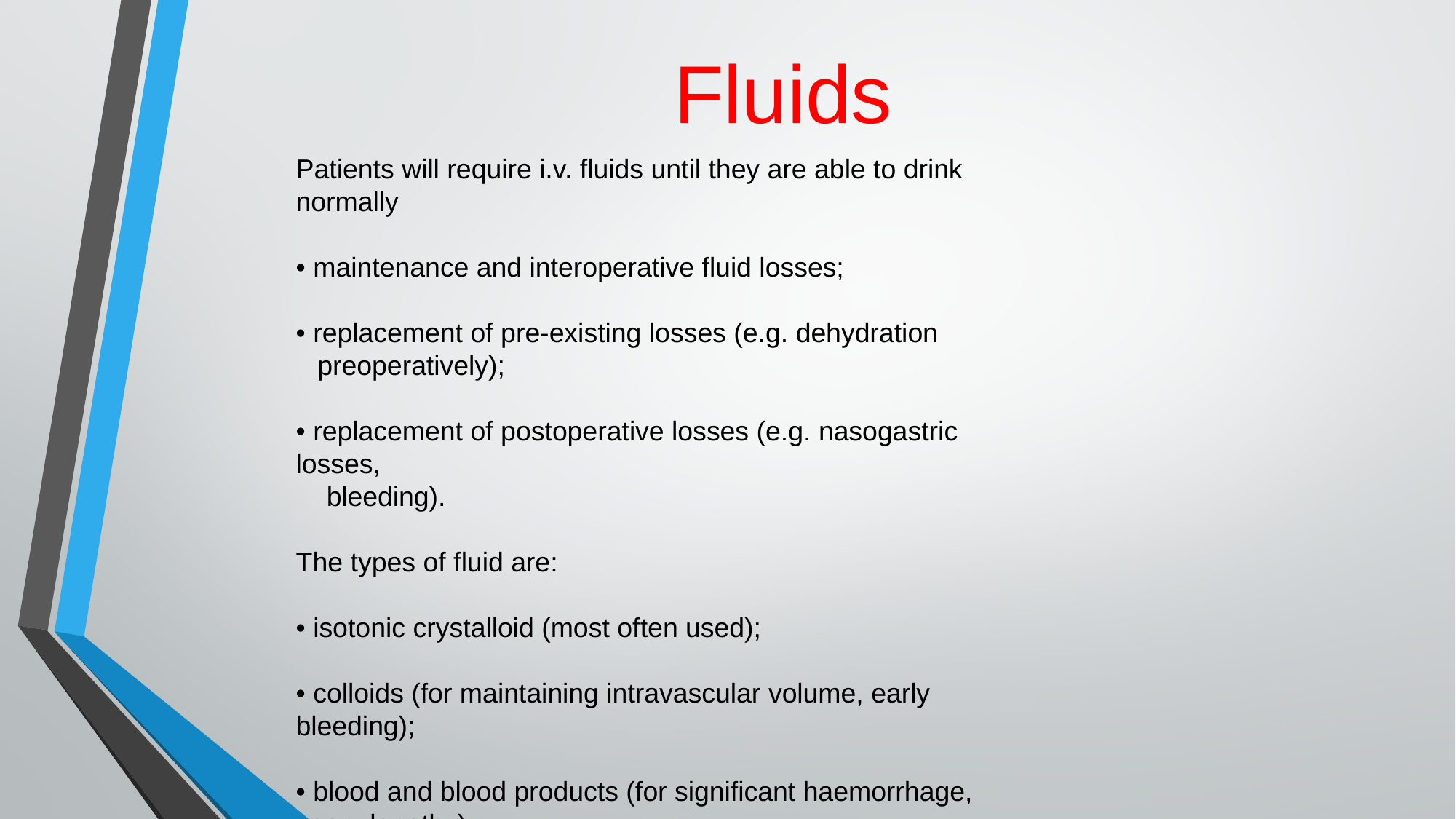

Fluids
Patients will require i.v. fluids until they are able to drink normally

• maintenance and interoperative fluid losses;

• replacement of pre-existing losses (e.g. dehydration        preoperatively);

• replacement of postoperative losses (e.g. nasogastric losses,
    bleeding).

The types of fluid are:

• isotonic crystalloid (most often used);

• colloids (for maintaining intravascular volume, early bleeding);

• blood and blood products (for significant haemorrhage,
coagulopathy).